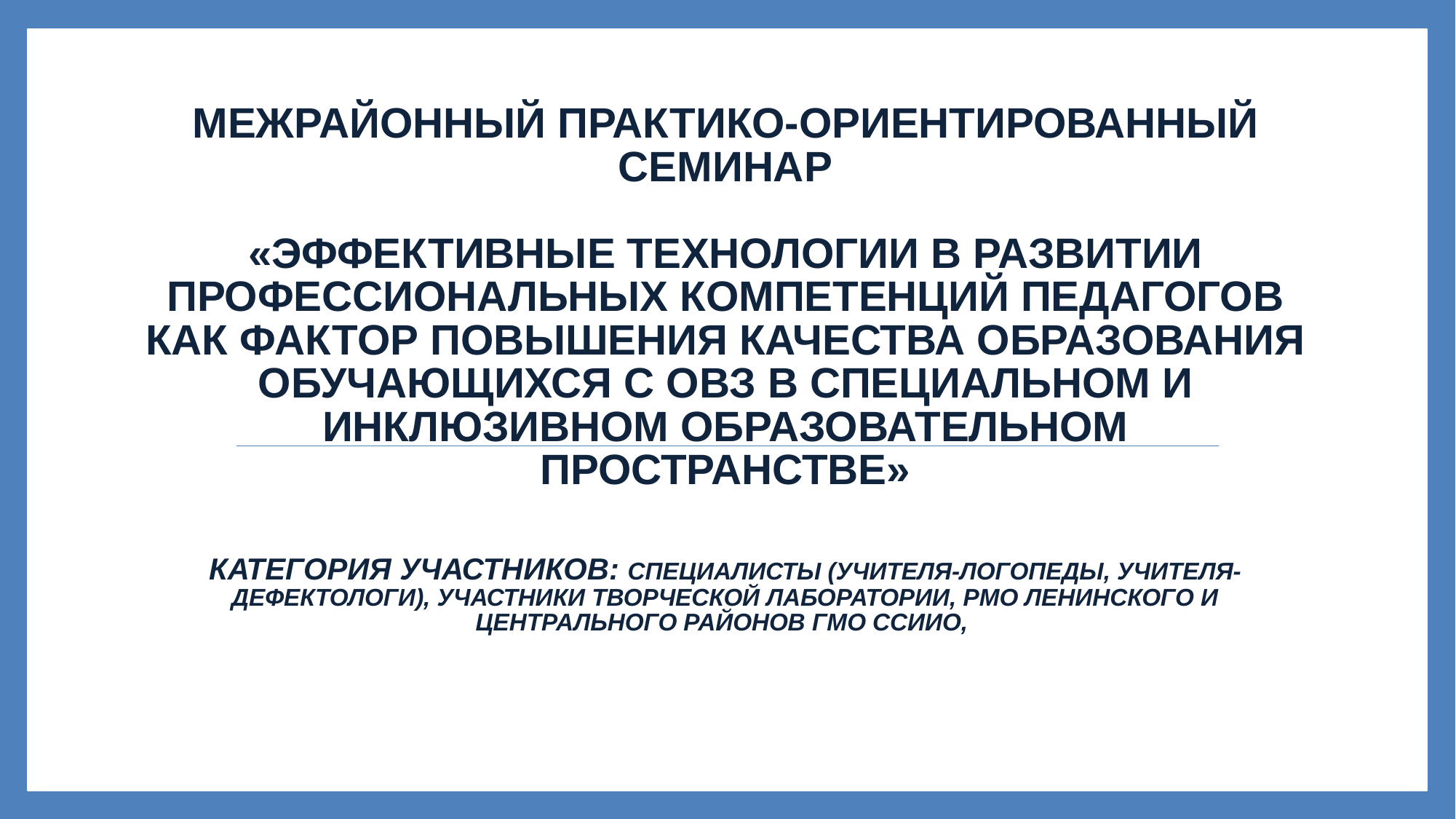

# межрайонный практико-ориентированный семинар «Эффективные технологии в развитии профессиональных компетенций педагогов как фактор повышения качества образования обучающихся с ОВЗ В специальном и инклюзивном образовательном пространстве» Категория участников: специалисты (учителя-логопеды, учителя-дефектологи), участники творческой лаборатории, РМО Ленинского и Центрального районов ГМО ССиИО,